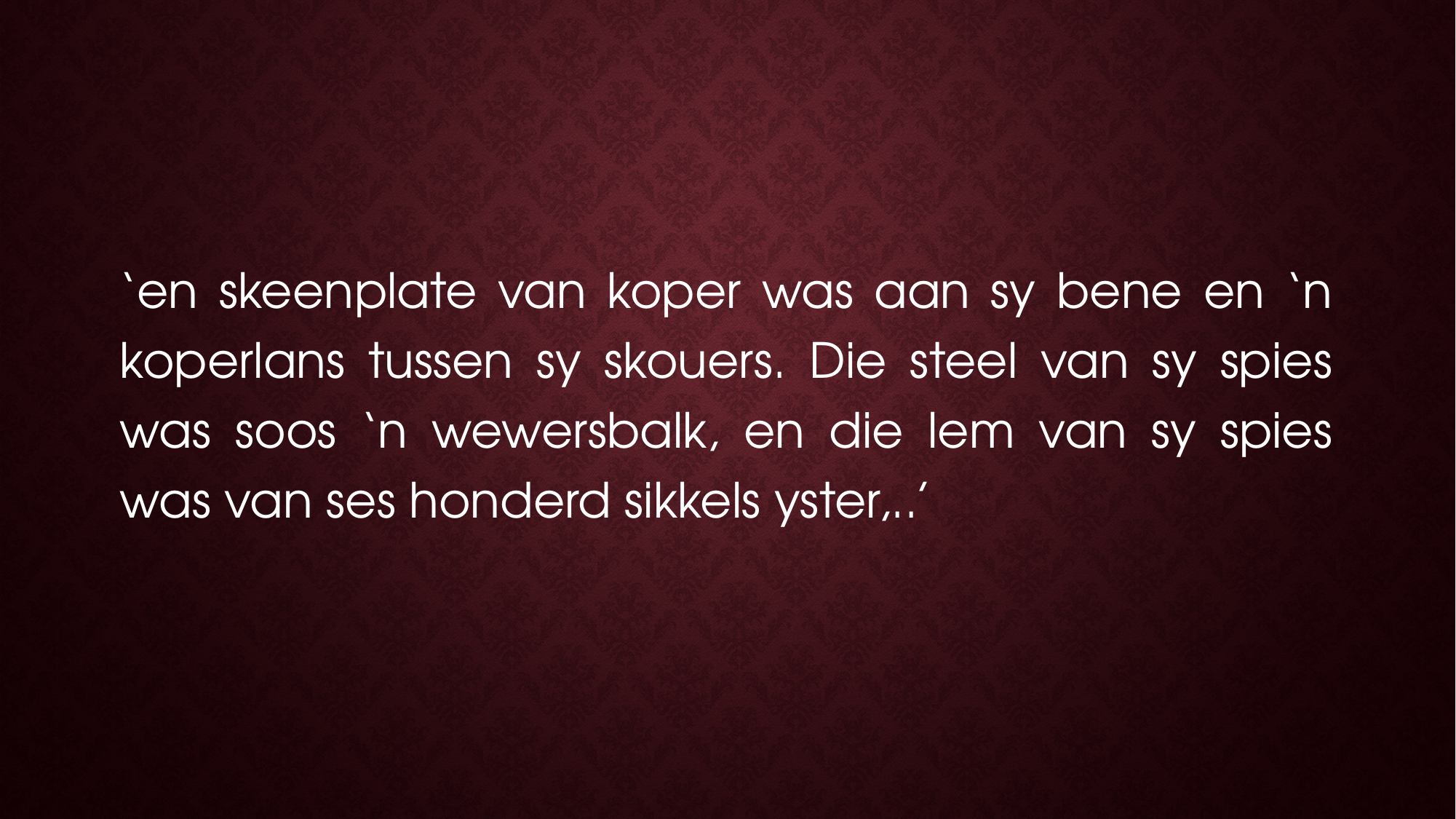

‘en skeenplate van koper was aan sy bene en ‘n koperlans tussen sy skouers. Die steel van sy spies was soos ‘n wewersbalk, en die lem van sy spies was van ses honderd sikkels yster,..’